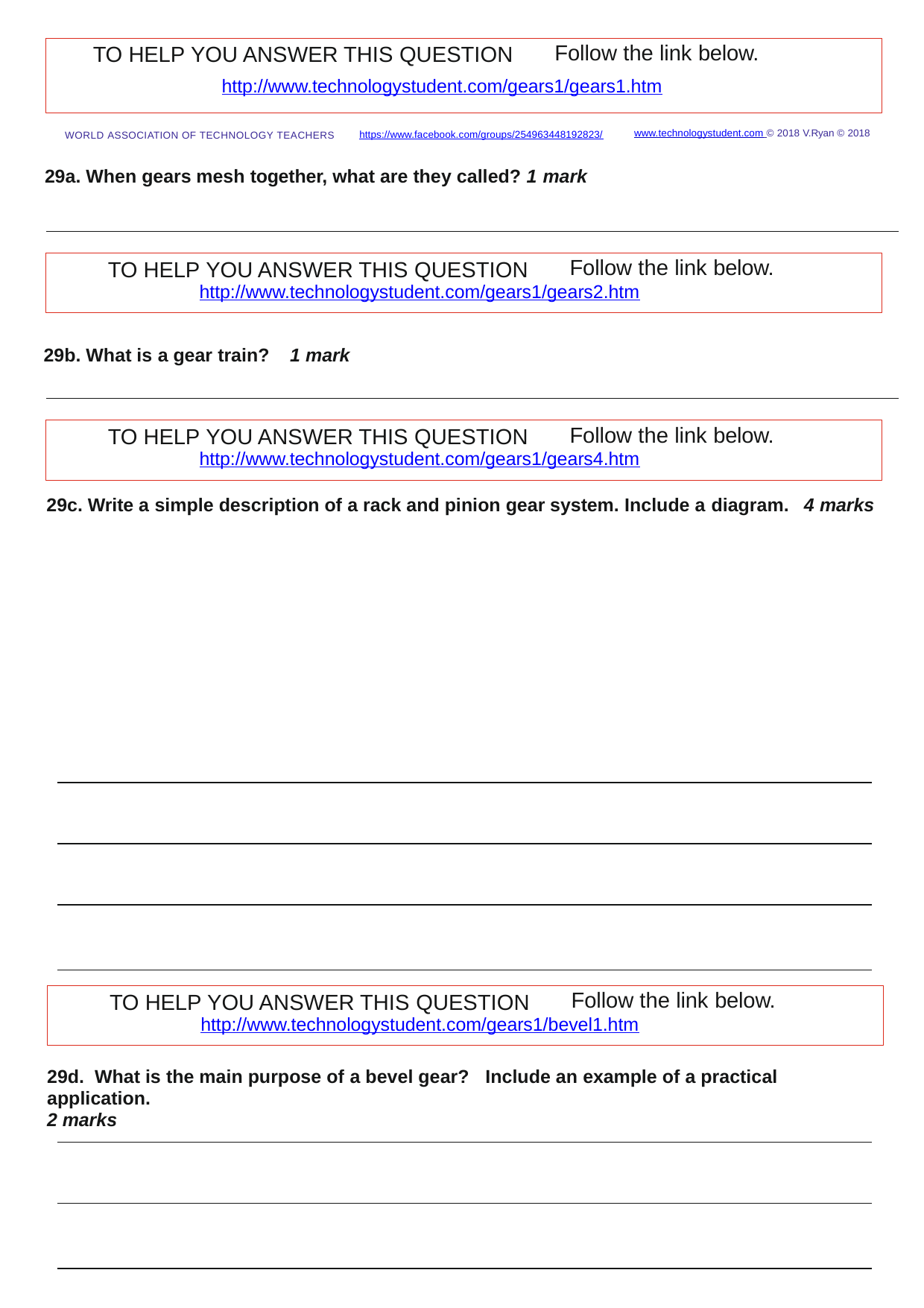

Follow the link below.

TO HELP YOU ANSWER THIS QUESTION
http://www.technologystudent.com/gears1/gears1.htm
www.technologystudent.com © 2018 V.Ryan © 2018
https://www.facebook.com/groups/254963448192823/
WORLD ASSOCIATION OF TECHNOLOGY TEACHERS
29a. When gears mesh together, what are they called? 1 mark

Follow the link below.

TO HELP YOU ANSWER THIS QUESTION
http://www.technologystudent.com/gears1/gears2.htm
29b. What is a gear train?
1 mark

Follow the link below.

TO HELP YOU ANSWER THIS QUESTION
http://www.technologystudent.com/gears1/gears4.htm
29c. Write a simple description of a rack and pinion gear system. Include a diagram.
4 marks

Follow the link below.

TO HELP YOU ANSWER THIS QUESTION
http://www.technologystudent.com/gears1/bevel1.htm

29d.  What is the main purpose of a bevel gear?	Include an example of a practical application.
2 marks